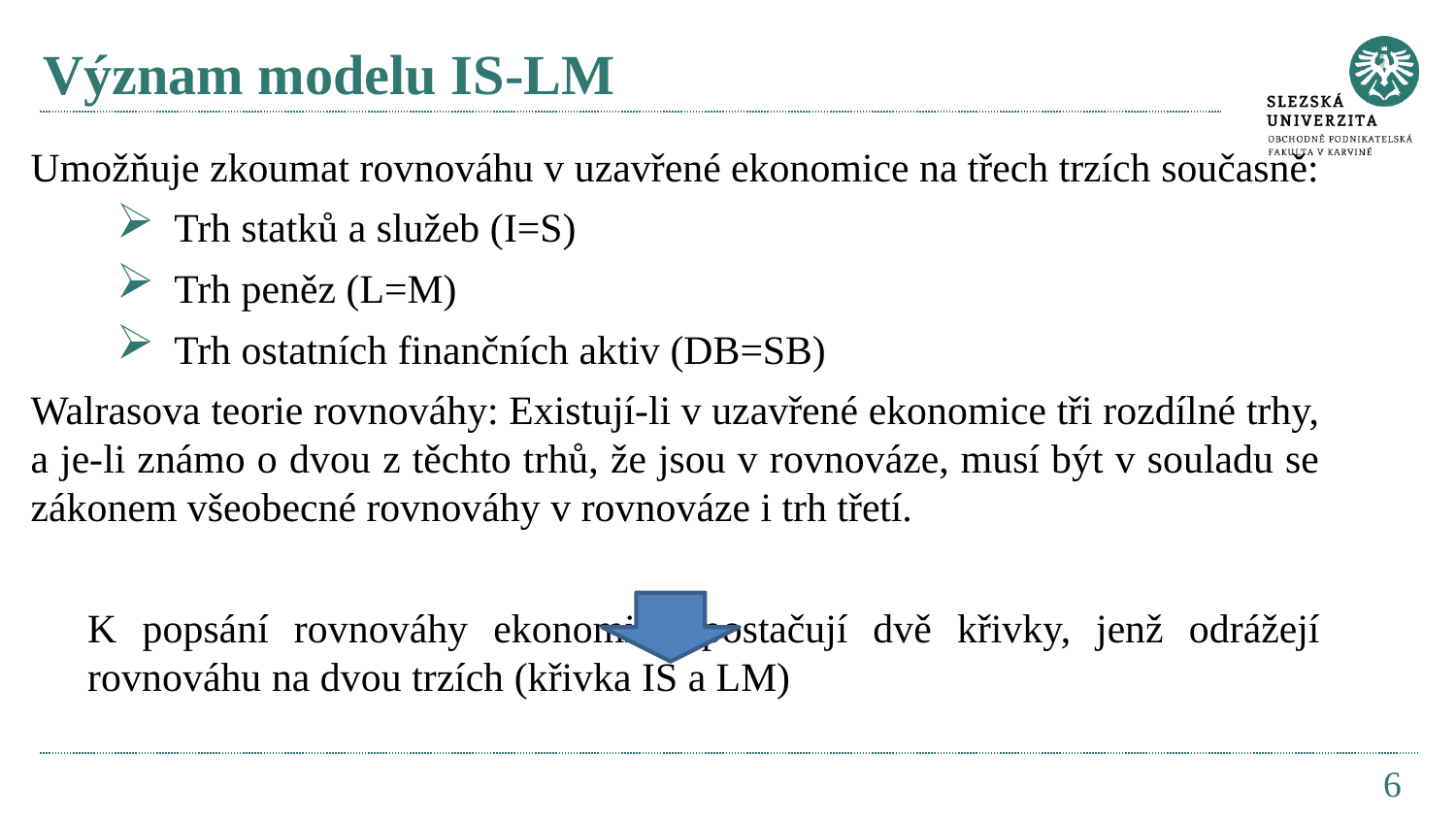

# Význam modelu IS-LM
Umožňuje zkoumat rovnováhu v uzavřené ekonomice na třech trzích současně:
Trh statků a služeb (I=S)
Trh peněz (L=M)
Trh ostatních finančních aktiv (DB=SB)
Walrasova teorie rovnováhy: Existují-li v uzavřené ekonomice tři rozdílné trhy, a je-li známo o dvou z těchto trhů, že jsou v rovnováze, musí být v souladu se zákonem všeobecné rovnováhy v rovnováze i trh třetí.

K popsání rovnováhy ekonomiky postačují dvě křivky, jenž odrážejí rovnováhu na dvou trzích (křivka IS a LM)

6